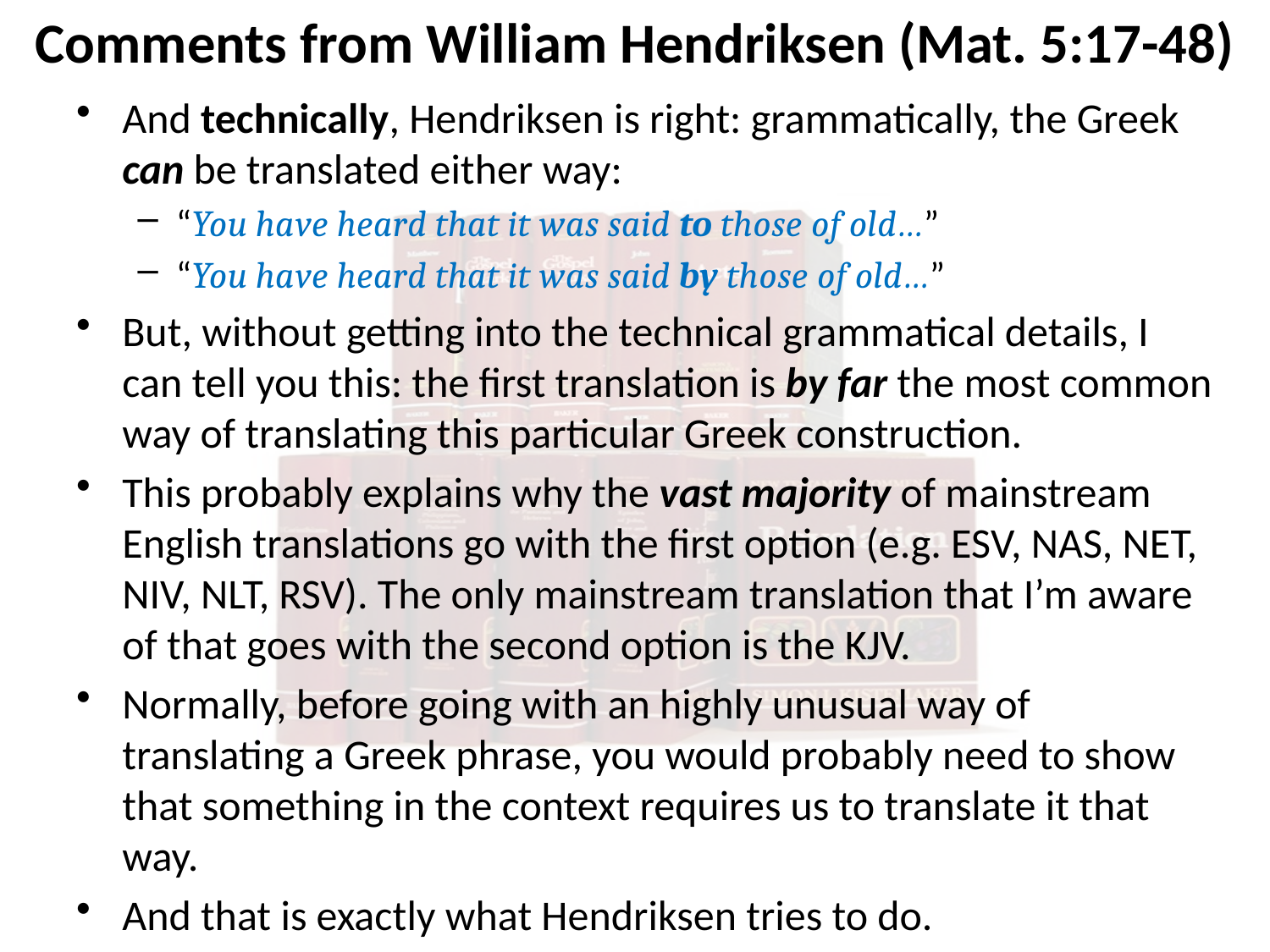

# Comments from William Hendriksen (Mat. 5:17-48)
And technically, Hendriksen is right: grammatically, the Greek can be translated either way:
“You have heard that it was said to those of old…”
“You have heard that it was said by those of old…”
But, without getting into the technical grammatical details, I can tell you this: the first translation is by far the most common way of translating this particular Greek construction.
This probably explains why the vast majority of mainstream English translations go with the first option (e.g. ESV, NAS, NET, NIV, NLT, RSV). The only mainstream translation that I’m aware of that goes with the second option is the KJV.
Normally, before going with an highly unusual way of translating a Greek phrase, you would probably need to show that something in the context requires us to translate it that way.
And that is exactly what Hendriksen tries to do.